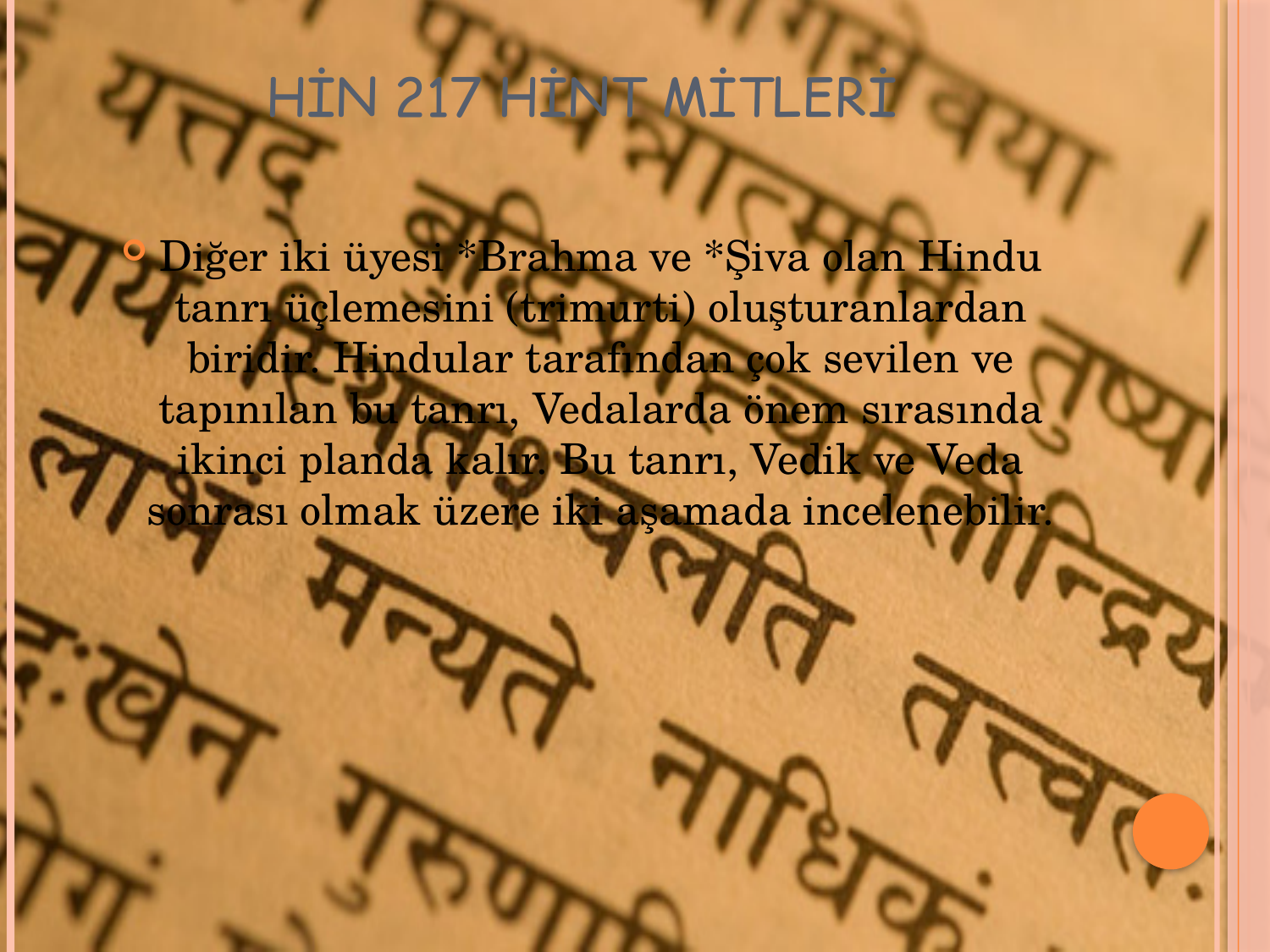

# HİN 217 HİNT MİTLERİ
Diğer iki üyesi *Brahma ve *Şiva olan Hindu tanrı üçlemesini (trimurti) oluşturanlardan biridir. Hindular tarafından çok sevilen ve tapınılan bu tanrı, Vedalarda önem sırasında ikinci planda kalır. Bu tanrı, Vedik ve Veda sonrası olmak üzere iki aşamada incelenebilir.